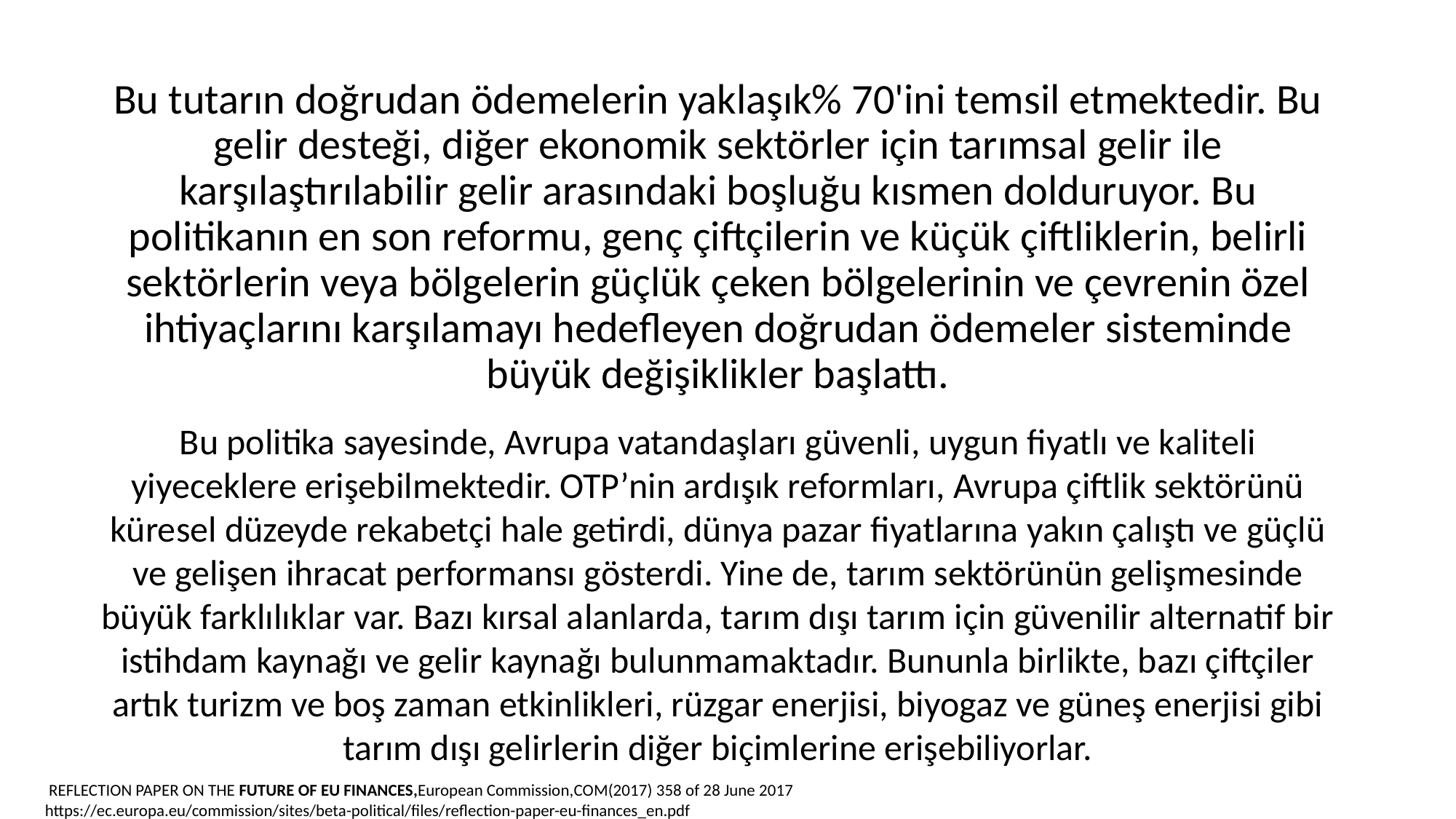

Bu tutarın doğrudan ödemelerin yaklaşık% 70'ini temsil etmektedir. Bu gelir desteği, diğer ekonomik sektörler için tarımsal gelir ile karşılaştırılabilir gelir arasındaki boşluğu kısmen dolduruyor. Bu politikanın en son reformu, genç çiftçilerin ve küçük çiftliklerin, belirli sektörlerin veya bölgelerin güçlük çeken bölgelerinin ve çevrenin özel ihtiyaçlarını karşılamayı hedefleyen doğrudan ödemeler sisteminde büyük değişiklikler başlattı.
Bu politika sayesinde, Avrupa vatandaşları güvenli, uygun fiyatlı ve kaliteli yiyeceklere erişebilmektedir. OTP’nin ardışık reformları, Avrupa çiftlik sektörünü küresel düzeyde rekabetçi hale getirdi, dünya pazar fiyatlarına yakın çalıştı ve güçlü ve gelişen ihracat performansı gösterdi. Yine de, tarım sektörünün gelişmesinde büyük farklılıklar var. Bazı kırsal alanlarda, tarım dışı tarım için güvenilir alternatif bir istihdam kaynağı ve gelir kaynağı bulunmamaktadır. Bununla birlikte, bazı çiftçiler artık turizm ve boş zaman etkinlikleri, rüzgar enerjisi, biyogaz ve güneş enerjisi gibi tarım dışı gelirlerin diğer biçimlerine erişebiliyorlar.
 REFLECTION PAPER ON THE FUTURE OF EU FINANCES,European Commission,COM(2017) 358 of 28 June 2017
https://ec.europa.eu/commission/sites/beta-political/files/reflection-paper-eu-finances_en.pdf